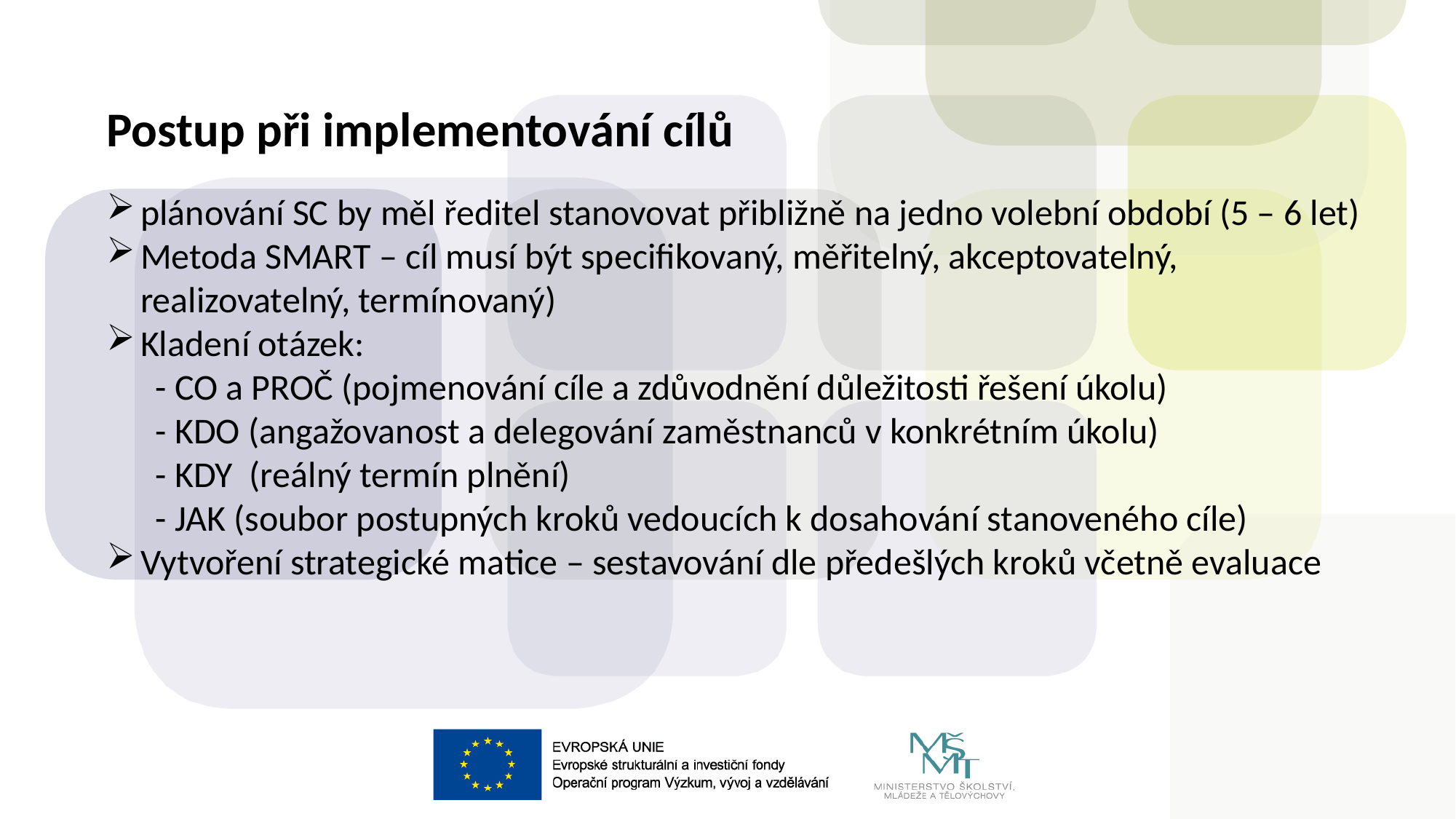

Postup při implementování cílů

plánování SC by měl ředitel stanovovat přibližně na jedno volební období (5 – 6 let)
Metoda SMART – cíl musí být specifikovaný, měřitelný, akceptovatelný, realizovatelný, termínovaný)
Kladení otázek:
      - CO a PROČ (pojmenování cíle a zdůvodnění důležitosti řešení úkolu)
      - KDO (angažovanost a delegování zaměstnanců v konkrétním úkolu)
      - KDY  (reálný termín plnění)
      - JAK (soubor postupných kroků vedoucích k dosahování stanoveného cíle)
Vytvoření strategické matice – sestavování dle předešlých kroků včetně evaluace